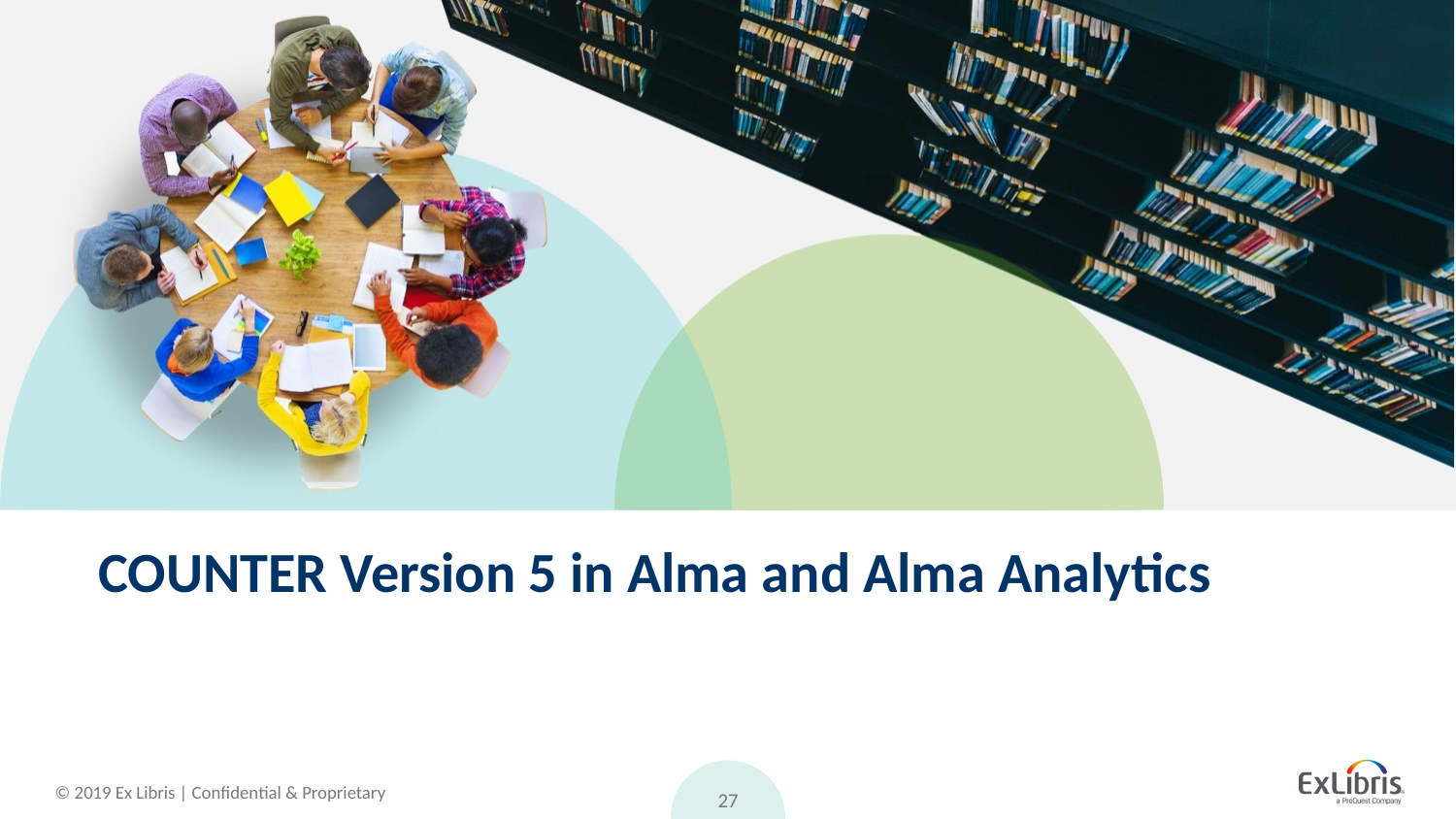

# COUNTER Version 5 in Alma and Alma Analytics
27